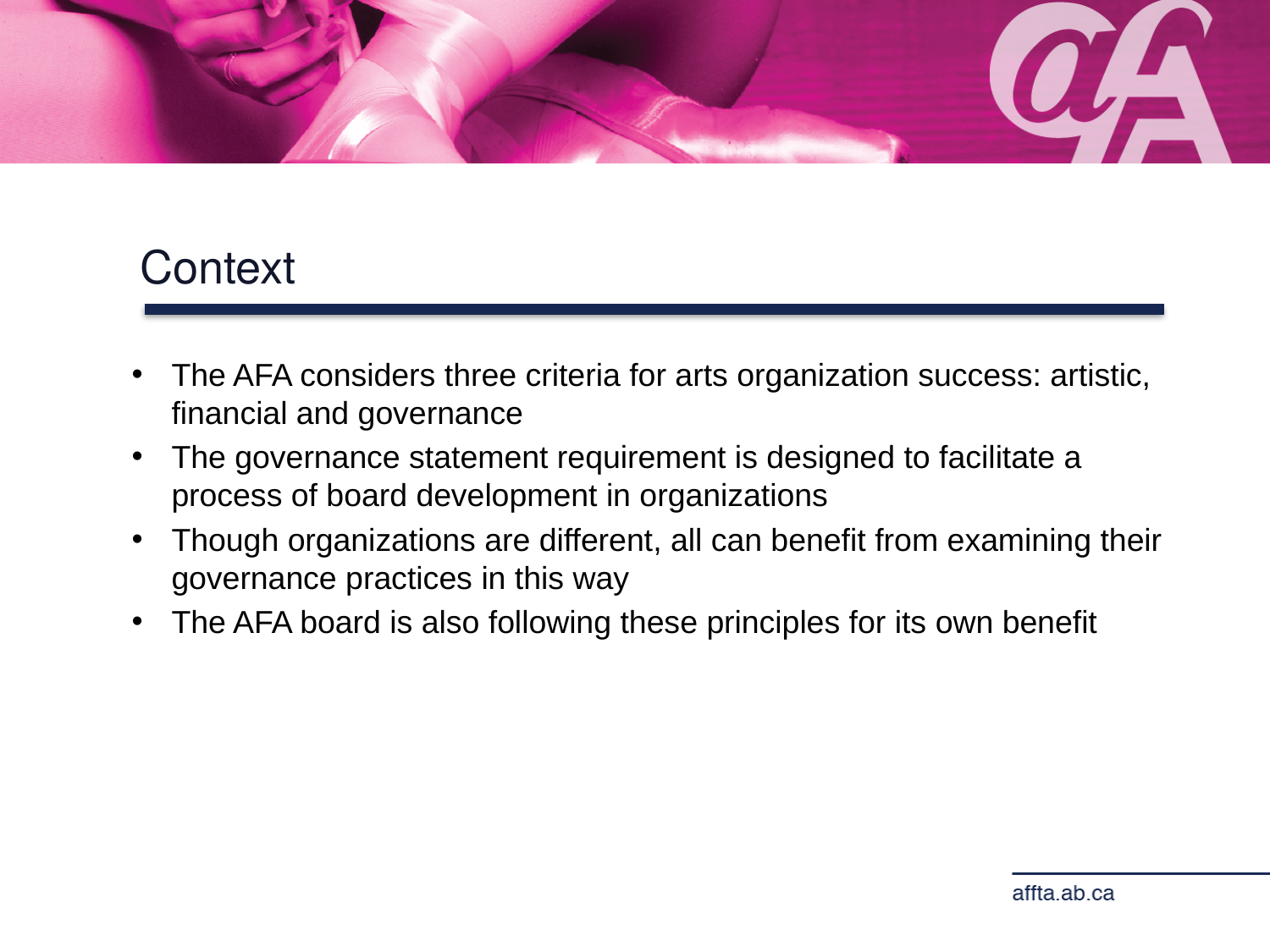

Context

The AFA considers three criteria for arts organization success: artistic, financial and governance
The governance statement requirement is designed to facilitate a process of board development in organizations
Though organizations are different, all can benefit from examining their governance practices in this way
The AFA board is also following these principles for its own benefit